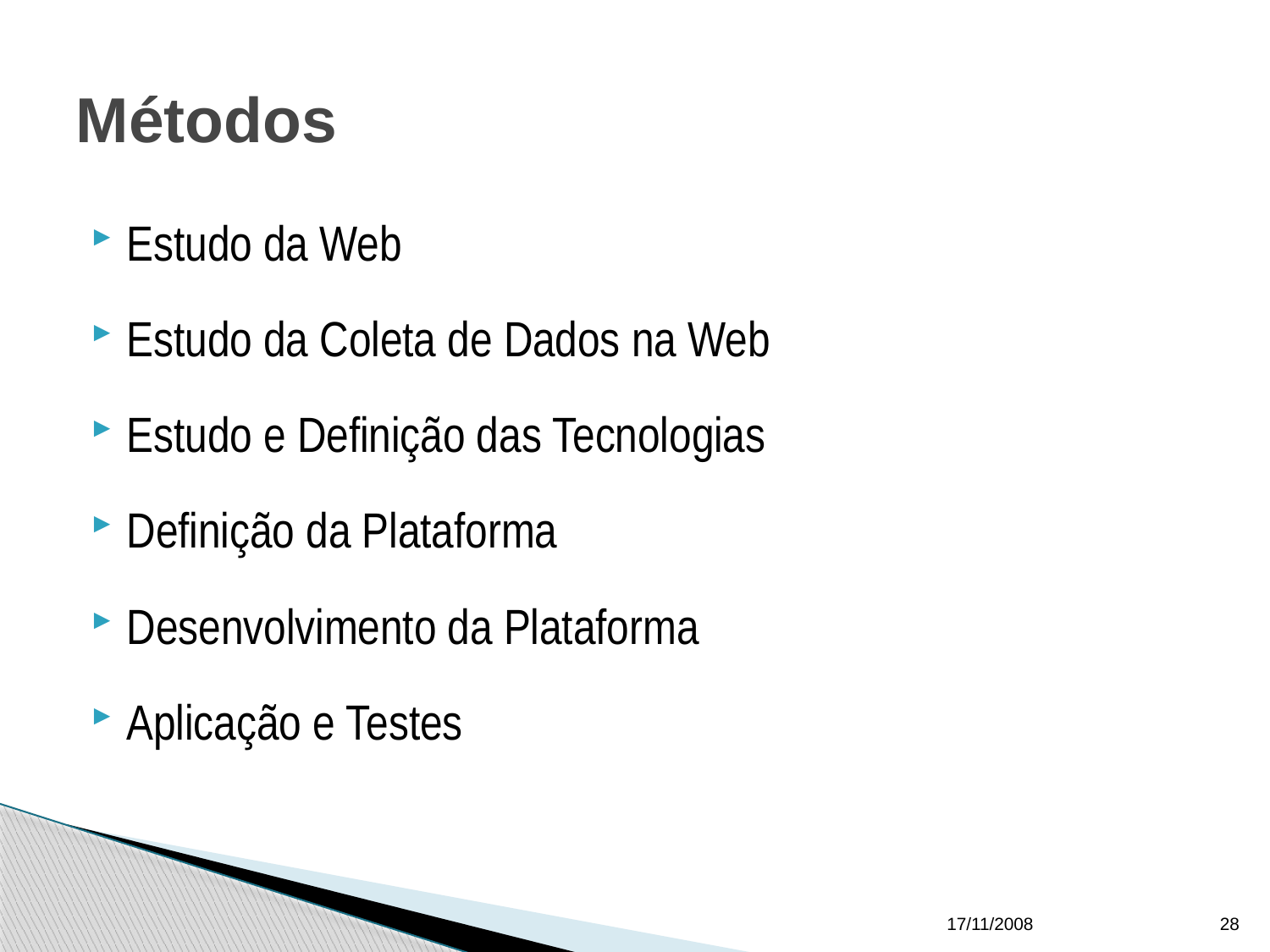

# Métodos
Estudo da Web
Estudo da Coleta de Dados na Web
Estudo e Definição das Tecnologias
Definição da Plataforma
Desenvolvimento da Plataforma
Aplicação e Testes
17/11/2008
28